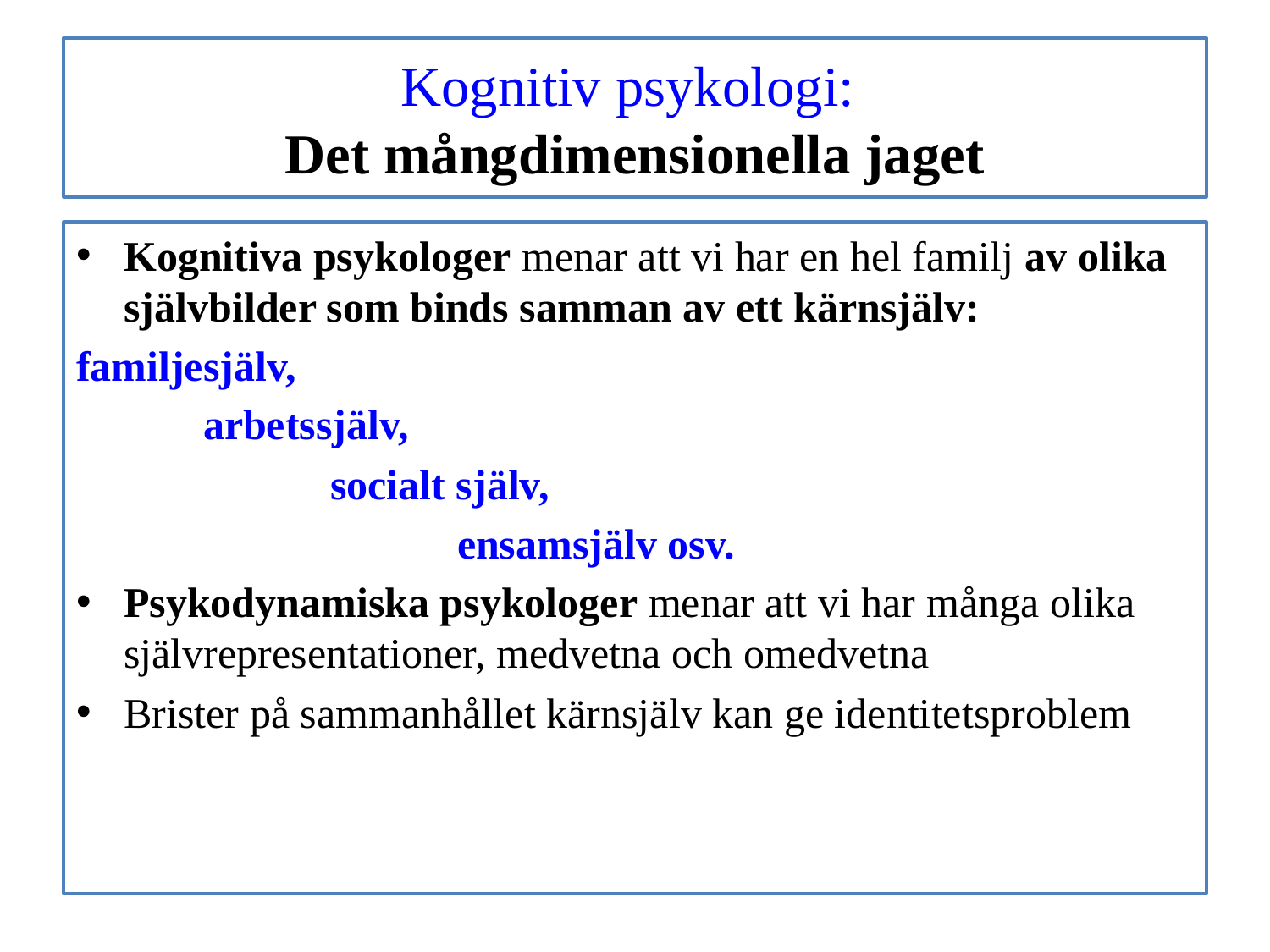

# Kognitiv psykologi: Det mångdimensionella jaget
Kognitiva psykologer menar att vi har en hel familj av olika självbilder som binds samman av ett kärnsjälv:
familjesjälv,
	arbetssjälv,
		socialt själv,
			ensamsjälv osv.
Psykodynamiska psykologer menar att vi har många olika självrepresentationer, medvetna och omedvetna
Brister på sammanhållet kärnsjälv kan ge identitetsproblem